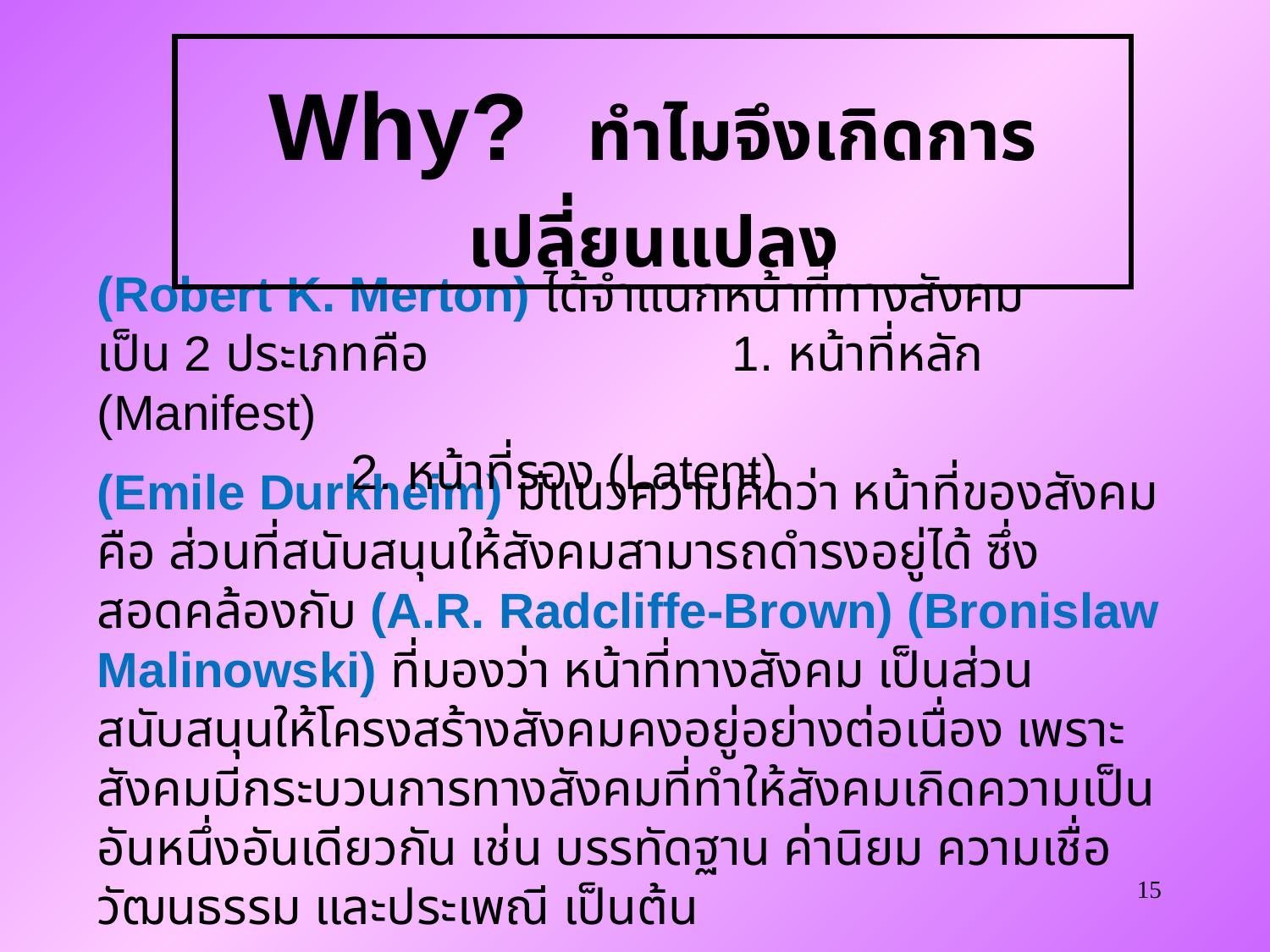

Why?   ทำไมจึงเกิดการเปลี่ยนแปลง
(Robert K. Merton) ได้จำแนกหน้าที่ทางสังคมเป็น 2 ประเภทคือ 			1. หน้าที่หลัก (Manifest)
		2. หน้าที่รอง (Latent)
(Emile Durkheim) มีแนวความคิดว่า หน้าที่ของสังคมคือ ส่วนที่สนับสนุนให้สังคมสามารถดำรงอยู่ได้ ซึ่งสอดคล้องกับ (A.R. Radcliffe-Brown) (Bronislaw Malinowski) ที่มองว่า หน้าที่ทางสังคม เป็นส่วนสนับสนุนให้โครงสร้างสังคมคงอยู่อย่างต่อเนื่อง เพราะสังคมมีกระบวนการทางสังคมที่ทำให้สังคมเกิดความเป็นอันหนึ่งอันเดียวกัน เช่น บรรทัดฐาน ค่านิยม ความเชื่อ วัฒนธรรม และประเพณี เป็นต้น

15